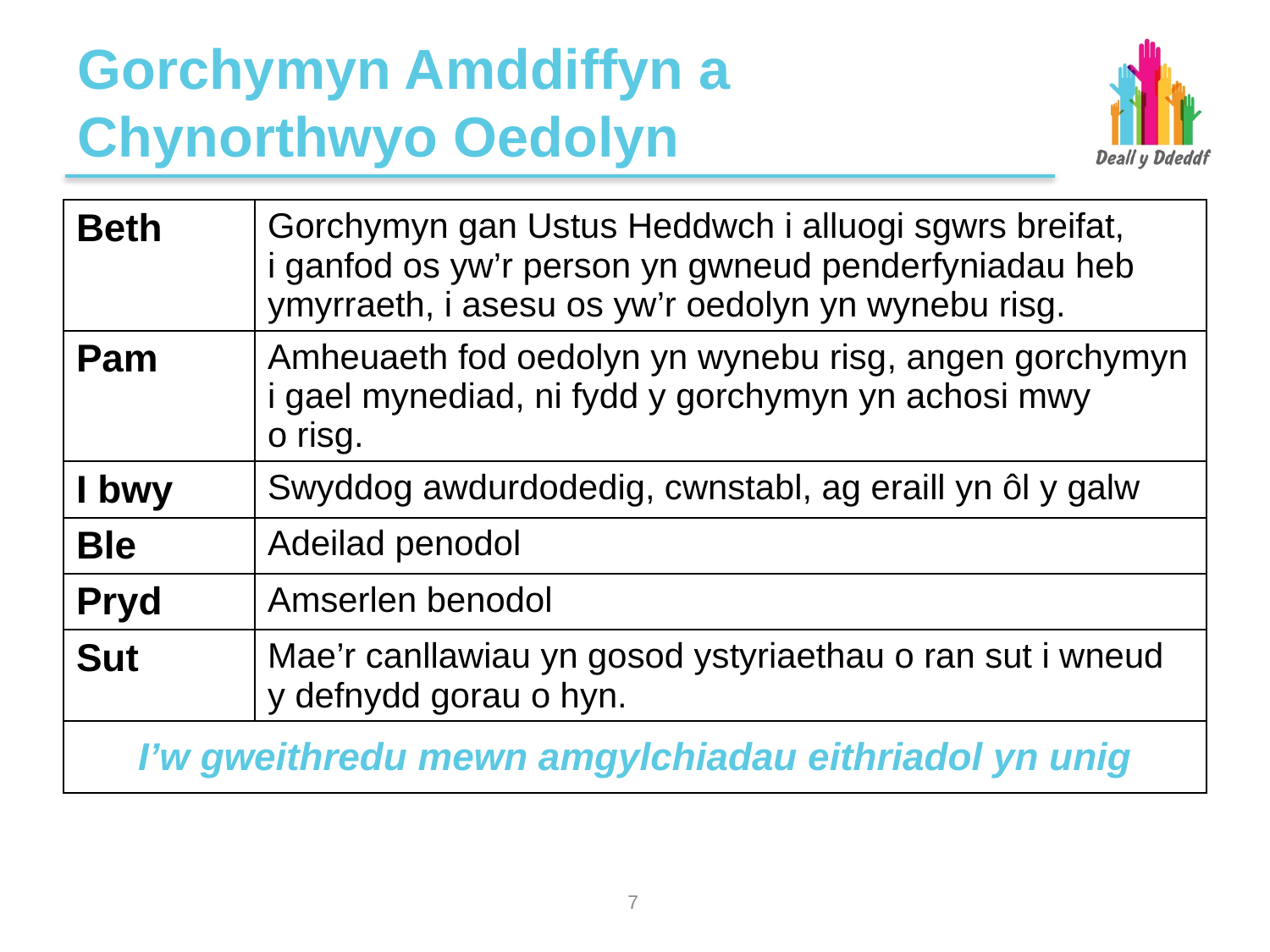

# Gorchymyn Amddiffyn a Chynorthwyo Oedolyn
| Beth | Gorchymyn gan Ustus Heddwch i alluogi sgwrs breifat, i ganfod os yw’r person yn gwneud penderfyniadau heb ymyrraeth, i asesu os yw’r oedolyn yn wynebu risg. |
| --- | --- |
| Pam | Amheuaeth fod oedolyn yn wynebu risg, angen gorchymyn i gael mynediad, ni fydd y gorchymyn yn achosi mwy o risg. |
| I bwy | Swyddog awdurdodedig, cwnstabl, ag eraill yn ôl y galw |
| Ble | Adeilad penodol |
| Pryd | Amserlen benodol |
| Sut | Mae’r canllawiau yn gosod ystyriaethau o ran sut i wneud y defnydd gorau o hyn. |
| I’w gweithredu mewn amgylchiadau eithriadol yn unig |  |
7